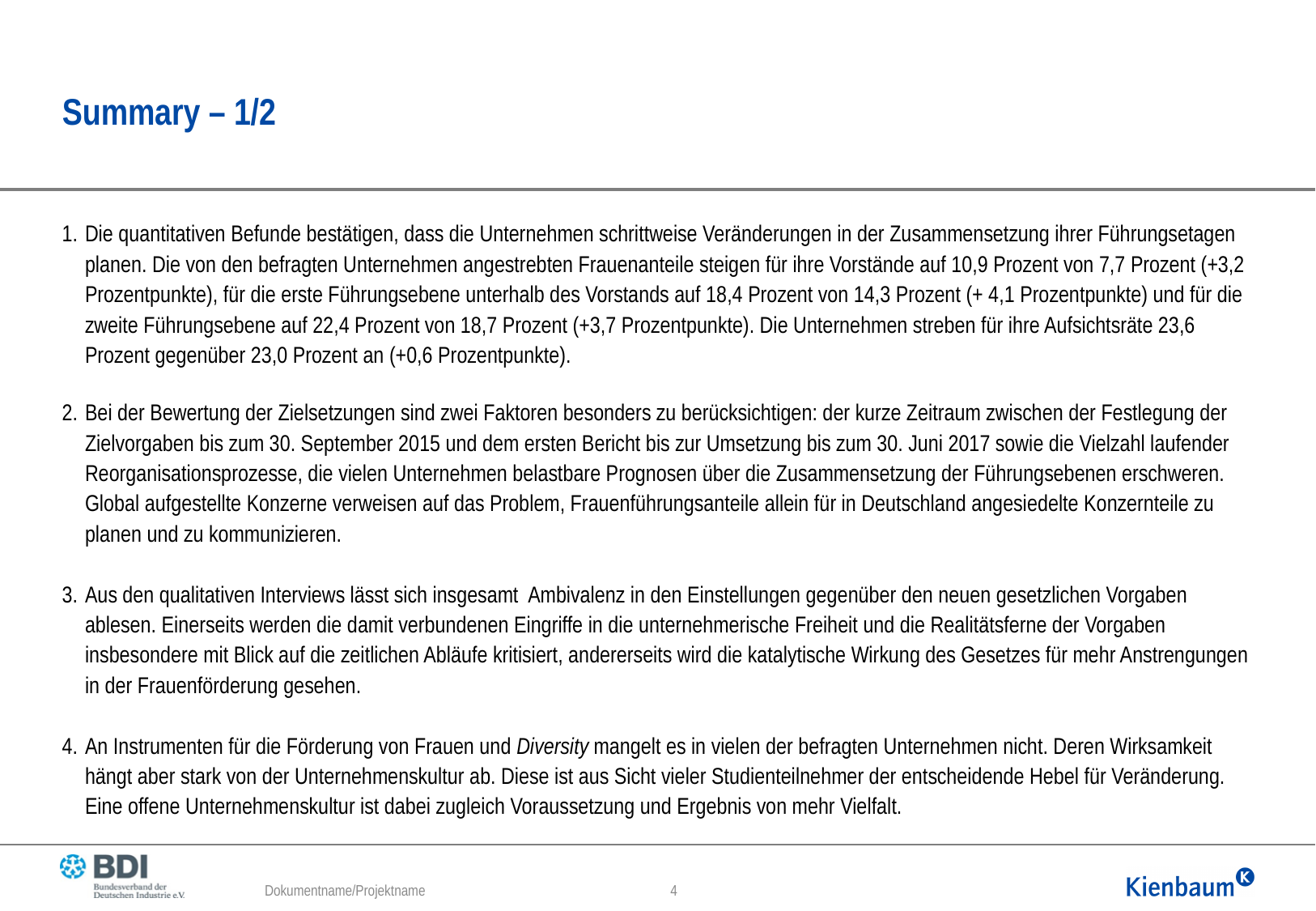

# Summary – 1/2

Die quantitativen Befunde bestätigen, dass die Unternehmen schrittweise Veränderungen in der Zusammensetzung ihrer Führungsetagen planen. Die von den befragten Unternehmen angestrebten Frauenanteile steigen für ihre Vorstände auf 10,9 Prozent von 7,7 Prozent (+3,2 Prozentpunkte), für die erste Führungsebene unterhalb des Vorstands auf 18,4 Prozent von 14,3 Prozent (+ 4,1 Prozentpunkte) und für die zweite Führungsebene auf 22,4 Prozent von 18,7 Prozent (+3,7 Prozentpunkte). Die Unternehmen streben für ihre Aufsichtsräte 23,6 Prozent gegenüber 23,0 Prozent an (+0,6 Prozentpunkte).
Bei der Bewertung der Zielsetzungen sind zwei Faktoren besonders zu berücksichtigen: der kurze Zeitraum zwischen der Festlegung der Zielvorgaben bis zum 30. September 2015 und dem ersten Bericht bis zur Umsetzung bis zum 30. Juni 2017 sowie die Vielzahl laufender Reorganisationsprozesse, die vielen Unternehmen belastbare Prognosen über die Zusammensetzung der Führungsebenen erschweren. Global aufgestellte Konzerne verweisen auf das Problem, Frauenführungsanteile allein für in Deutschland angesiedelte Konzernteile zu planen und zu kommunizieren.

Aus den qualitativen Interviews lässt sich insgesamt  Ambivalenz in den Einstellungen gegenüber den neuen gesetzlichen Vorgaben ablesen. Einerseits werden die damit verbundenen Eingriffe in die unternehmerische Freiheit und die Realitätsferne der Vorgaben insbesondere mit Blick auf die zeitlichen Abläufe kritisiert, andererseits wird die katalytische Wirkung des Gesetzes für mehr Anstrengungen in der Frauenförderung gesehen.

An Instrumenten für die Förderung von Frauen und Diversity mangelt es in vielen der befragten Unternehmen nicht. Deren Wirksamkeit hängt aber stark von der Unternehmenskultur ab. Diese ist aus Sicht vieler Studienteilnehmer der entscheidende Hebel für Veränderung. Eine offene Unternehmenskultur ist dabei zugleich Voraussetzung und Ergebnis von mehr Vielfalt.

Dokumentname/Projektname
4